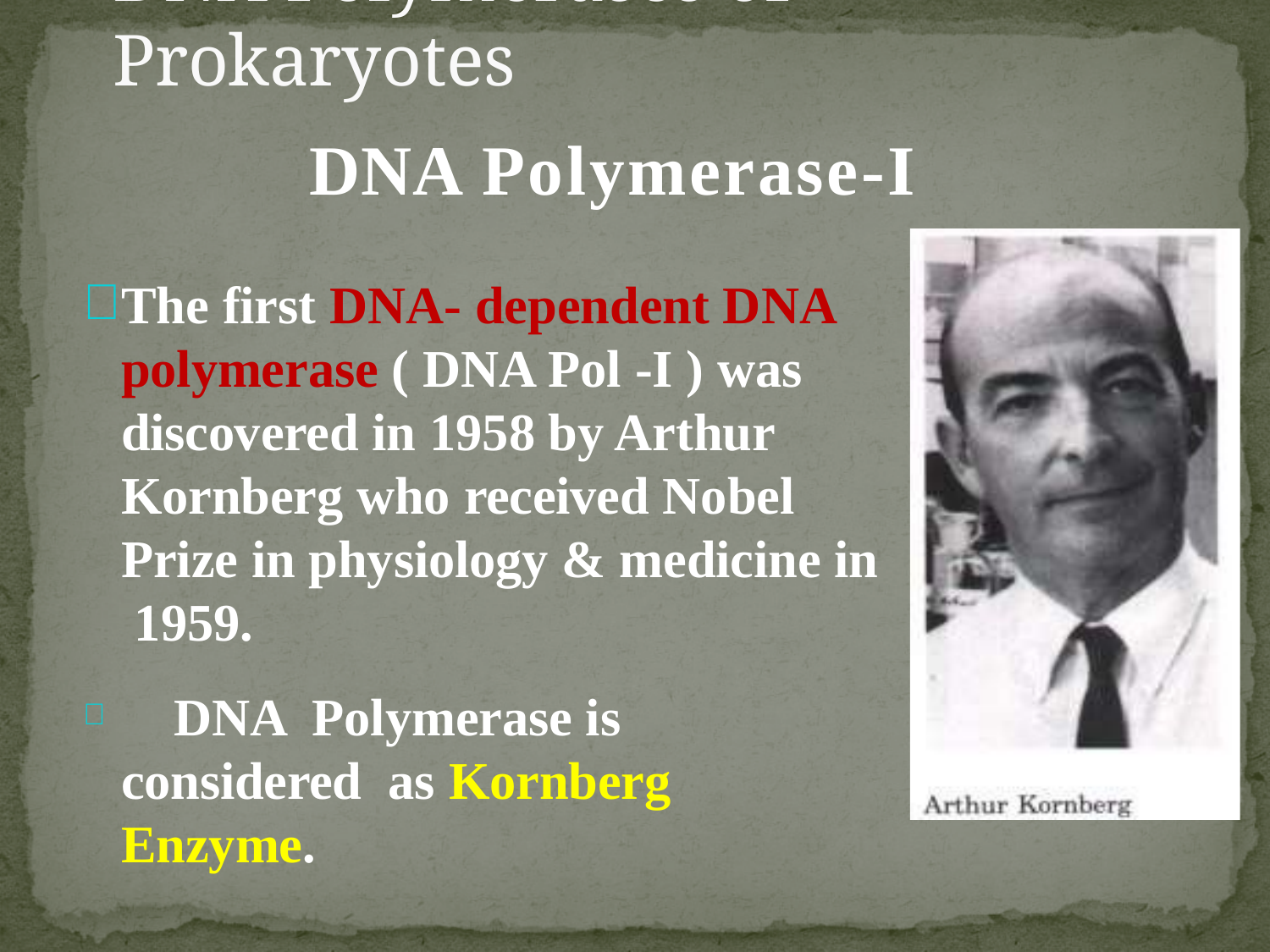

# DNA Polymerases of Prokaryotes
DNA Polymerase-I
The first DNA- dependent DNA  polymerase ( DNA Pol -I ) was  discovered in 1958 by Arthur  Kornberg who received Nobel  Prize in physiology & medicine in  1959.
	DNA	Polymerase is considered  as Kornberg Enzyme.